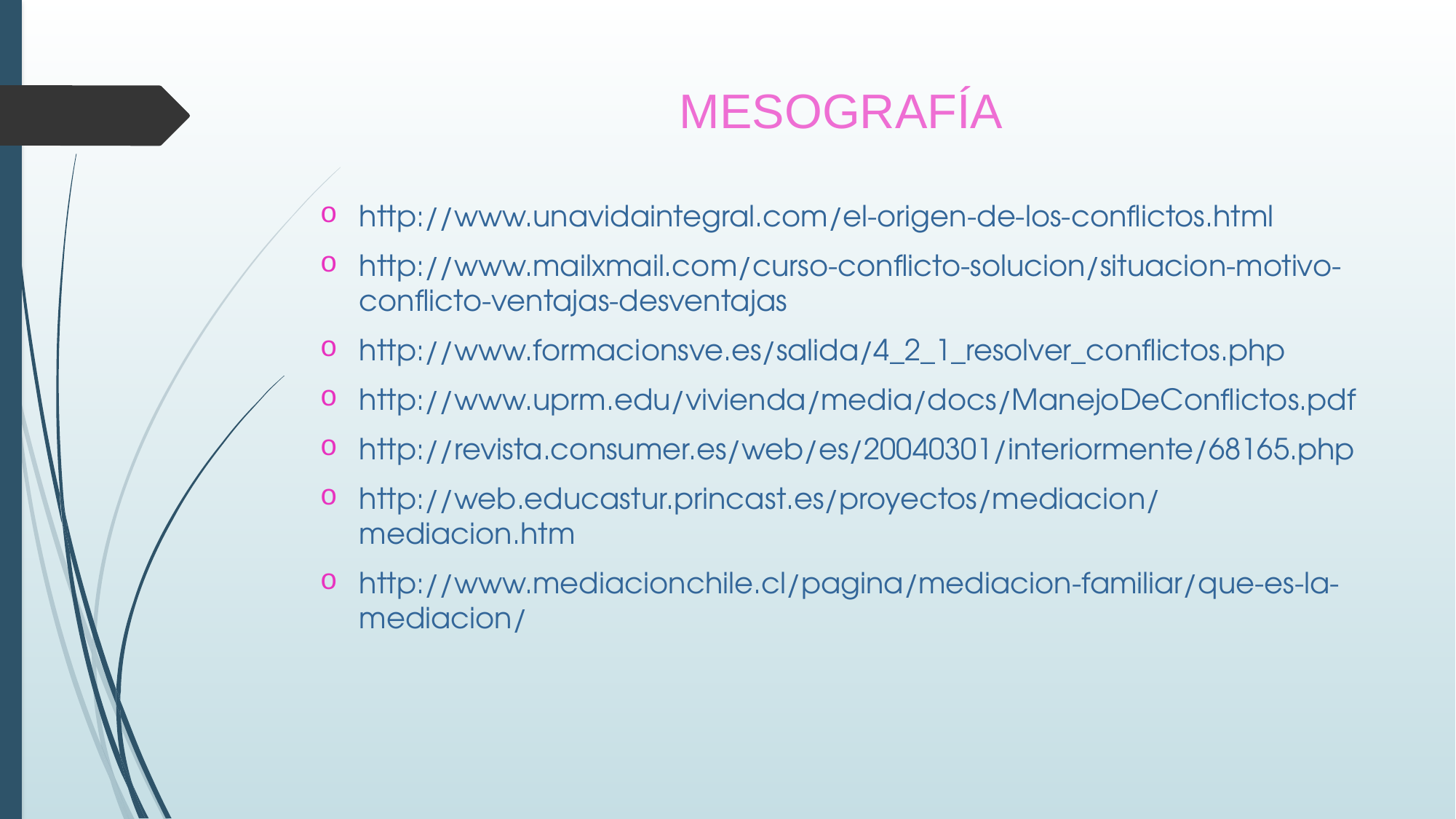

# MESOGRAFÍA
http://www.unavidaintegral.com/el-origen-de-los-conflictos.html
http://www.mailxmail.com/curso-conflicto-solucion/situacion-motivo-conflicto-ventajas-desventajas
http://www.formacionsve.es/salida/4_2_1_resolver_conflictos.php
http://www.uprm.edu/vivienda/media/docs/ManejoDeConflictos.pdf
http://revista.consumer.es/web/es/20040301/interiormente/68165.php
http://web.educastur.princast.es/proyectos/mediacion/mediacion.htm
http://www.mediacionchile.cl/pagina/mediacion-familiar/que-es-la-mediacion/